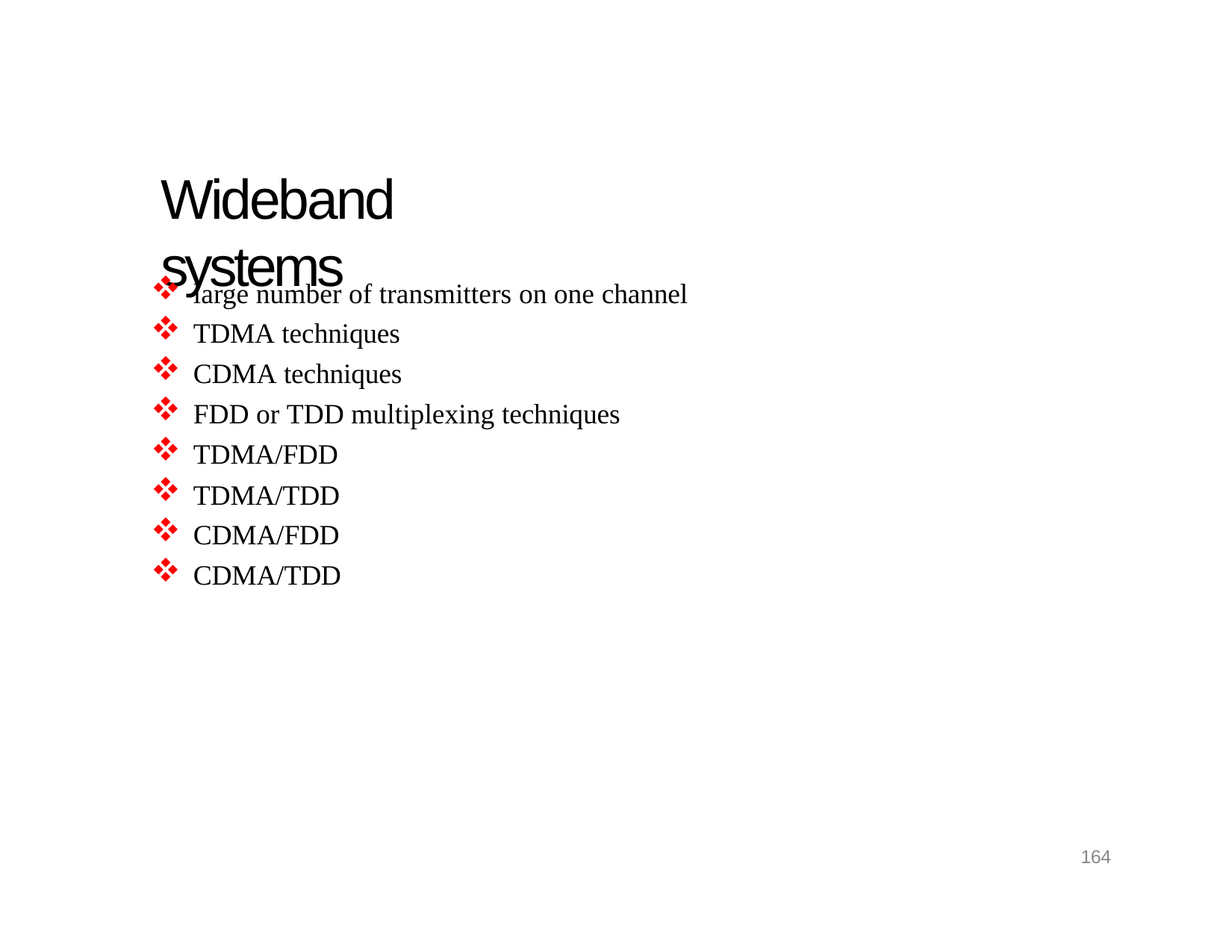

# Wideband systems
large number of transmitters on one channel
TDMA techniques
CDMA techniques
FDD or TDD multiplexing techniques
TDMA/FDD
TDMA/TDD
CDMA/FDD
CDMA/TDD
164